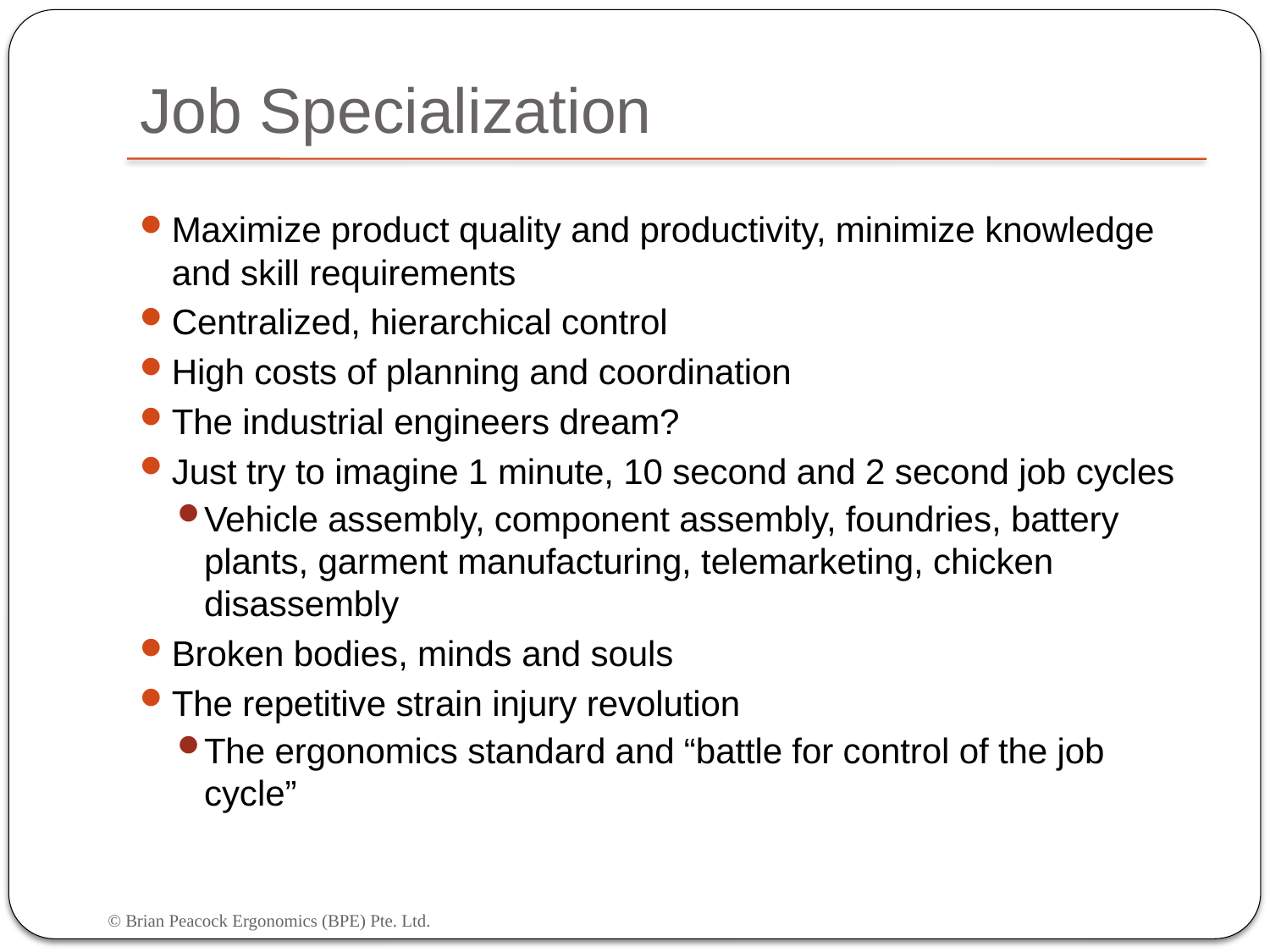

# Job Specialization
Maximize product quality and productivity, minimize knowledge and skill requirements
Centralized, hierarchical control
High costs of planning and coordination
The industrial engineers dream?
Just try to imagine 1 minute, 10 second and 2 second job cycles
Vehicle assembly, component assembly, foundries, battery plants, garment manufacturing, telemarketing, chicken disassembly
Broken bodies, minds and souls
The repetitive strain injury revolution
The ergonomics standard and “battle for control of the job cycle”
© Brian Peacock Ergonomics (BPE) Pte. Ltd.